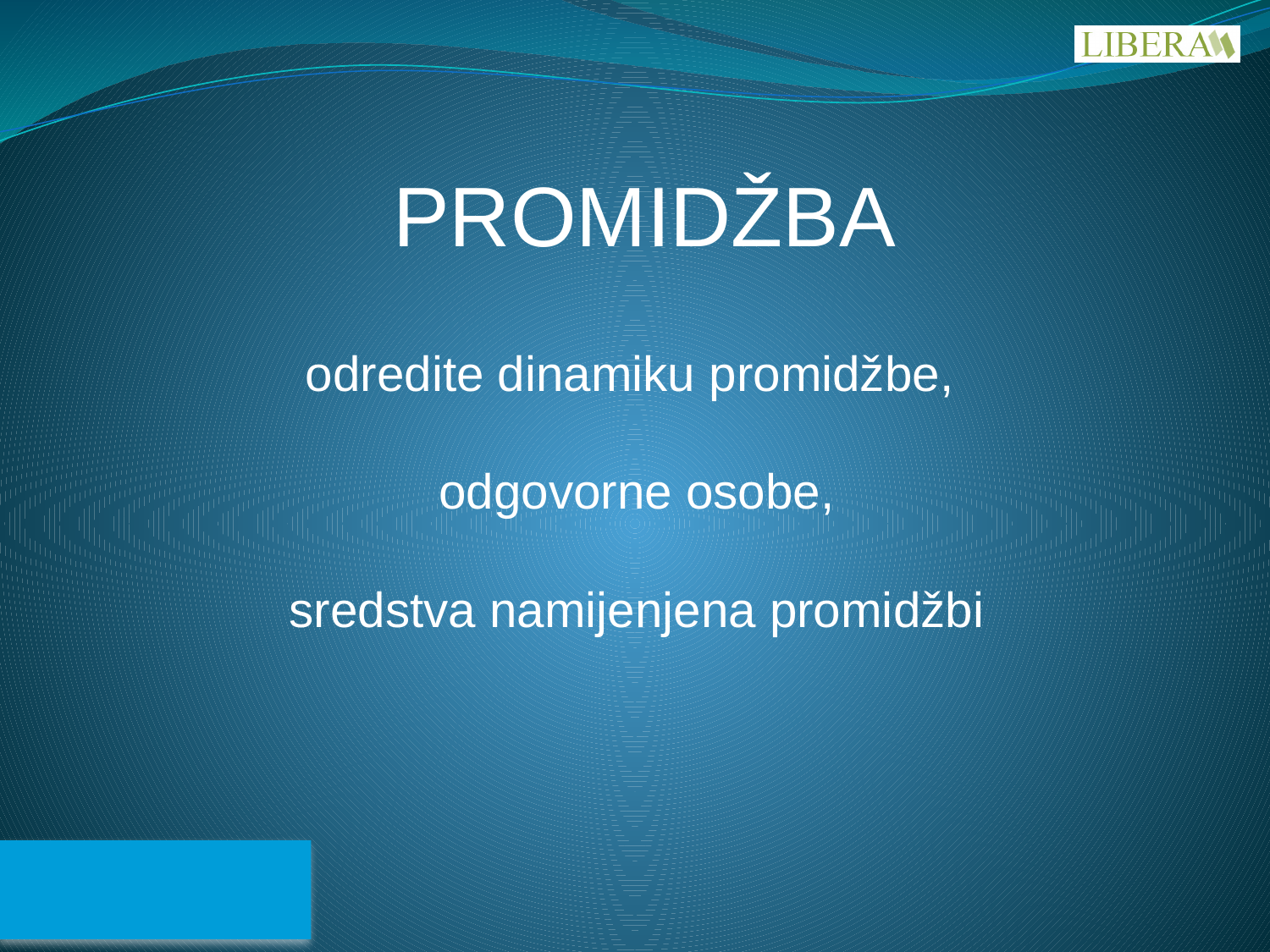

# PROMIDŽBA

odredite dinamiku promidžbe,

 odgovorne osobe,

 sredstva namijenjena promidžbi